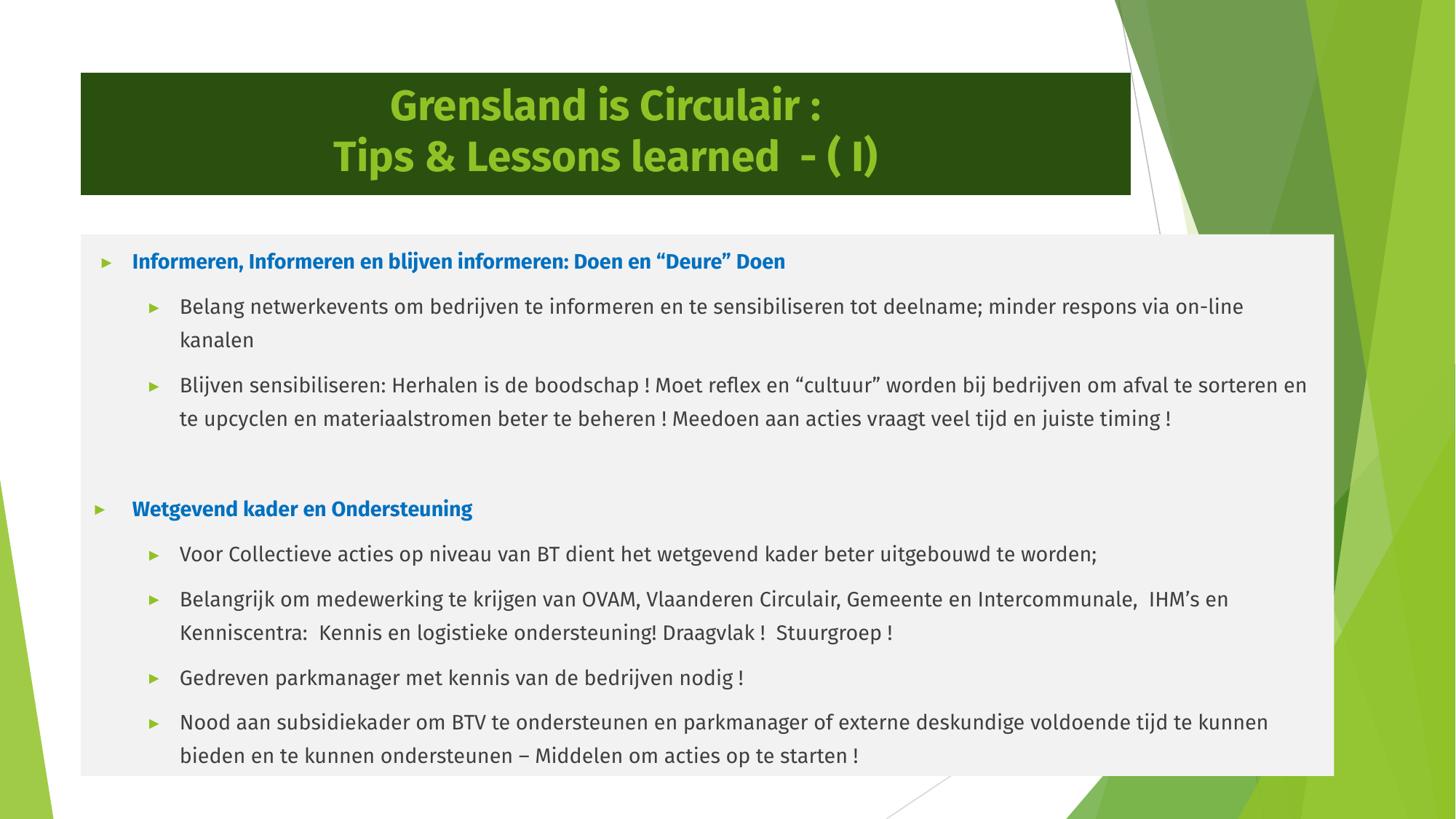

# Grensland is Circulair : Tips & Lessons learned  - ( I)
Informeren, Informeren en blijven informeren: Doen en “Deure” Doen
Belang netwerkevents om bedrijven te informeren en te sensibiliseren tot deelname; minder respons via on-line kanalen
Blijven sensibiliseren: Herhalen is de boodschap ! Moet reflex en “cultuur” worden bij bedrijven om afval te sorteren en te upcyclen en materiaalstromen beter te beheren ! Meedoen aan acties vraagt veel tijd en juiste timing !

Wetgevend kader en Ondersteuning
Voor Collectieve acties op niveau van BT dient het wetgevend kader beter uitgebouwd te worden;
Belangrijk om medewerking te krijgen van OVAM, Vlaanderen Circulair, Gemeente en Intercommunale,  IHM’s en Kenniscentra:  Kennis en logistieke ondersteuning! Draagvlak !  Stuurgroep !
Gedreven parkmanager met kennis van de bedrijven nodig !
Nood aan subsidiekader om BTV te ondersteunen en parkmanager of externe deskundige voldoende tijd te kunnen bieden en te kunnen ondersteunen – Middelen om acties op te starten !